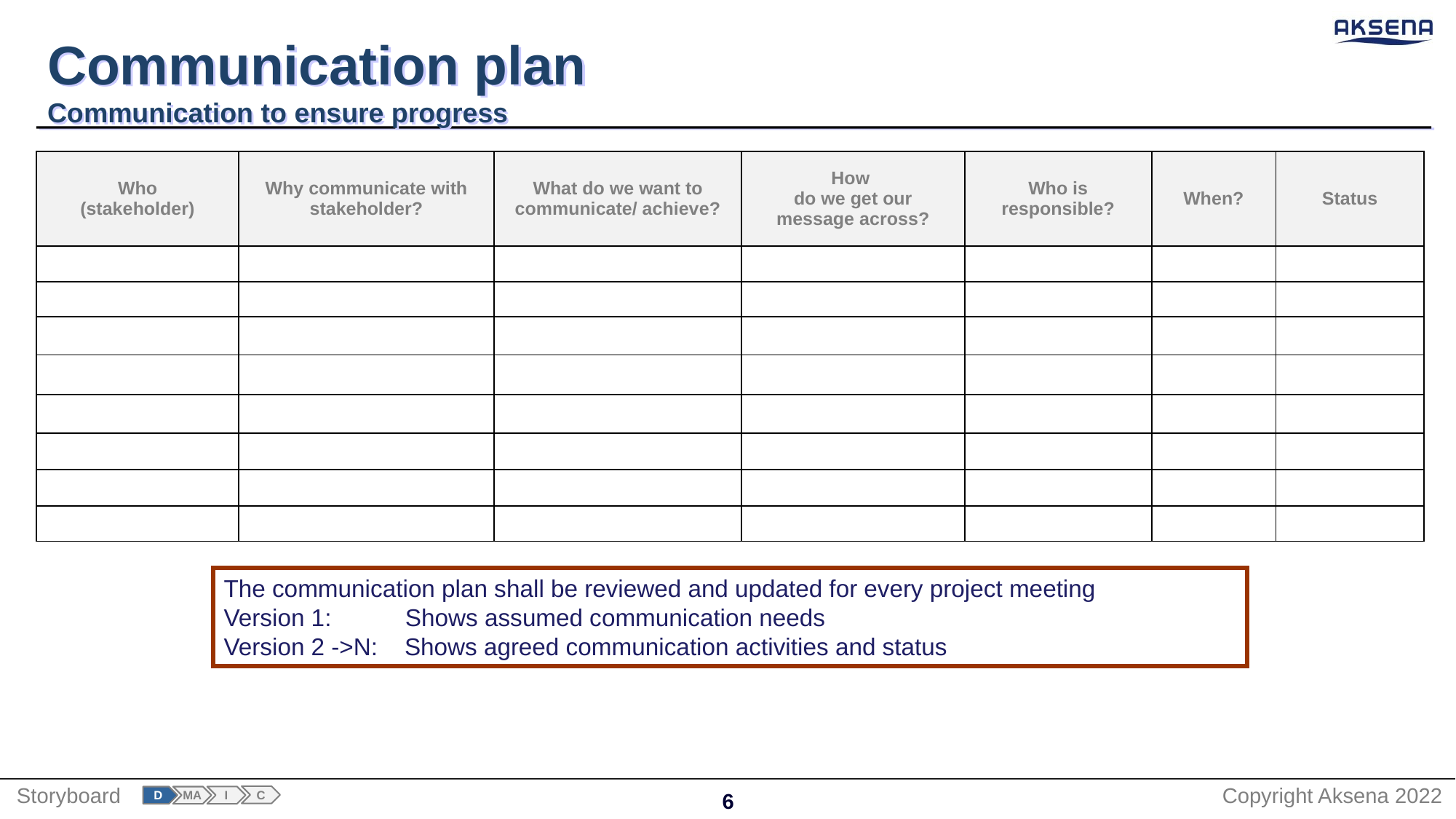

# Communication plan Communication to ensure progress
| Who (stakeholder) | Why communicate with stakeholder? | What do we want to communicate/ achieve? | How do we get our message across? | Who is responsible? | When? | Status |
| --- | --- | --- | --- | --- | --- | --- |
|  |  |  |  |  |  |  |
|  |  |  |  |  |  |  |
|  |  |  |  |  |  |  |
|  |  |  |  |  |  |  |
|  |  |  |  |  |  |  |
|  |  |  |  |  |  |  |
|  |  |  |  |  |  |  |
|  |  |  |  |  |  |  |
The communication plan shall be reviewed and updated for every project meeting
Version 1:           Shows assumed communication needs
Version 2 ->N:    Shows agreed communication activities and status
C
I
D
MA